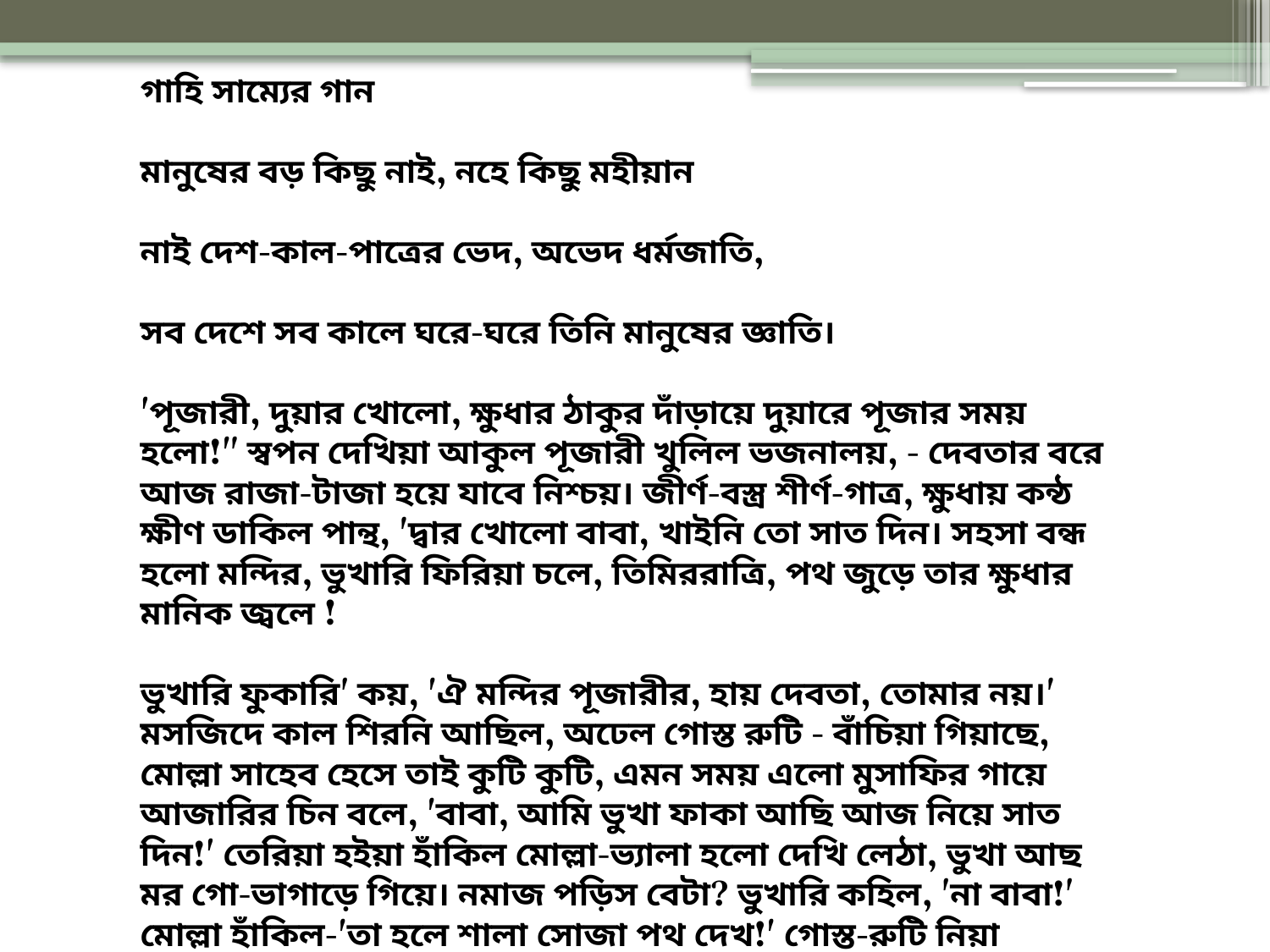

গাহি সাম্যের গান

মানুষের বড় কিছু নাই, নহে কিছু মহীয়ান

নাই দেশ-কাল-পাত্রের ভেদ, অভেদ ধর্মজাতি,

সব দেশে সব কালে ঘরে-ঘরে তিনি মানুষের জ্ঞাতি।

'পূজারী, দুয়ার খোলো, ক্ষুধার ঠাকুর দাঁড়ায়ে দুয়ারে পূজার সময় হলো!" স্বপন দেখিয়া আকুল পূজারী খুলিল ভজনালয়, - দেবতার বরে আজ রাজা-টাজা হয়ে যাবে নিশ্চয়। জীর্ণ-বস্ত্র শীর্ণ-গাত্র, ক্ষুধায় কন্ঠ ক্ষীণ ডাকিল পান্থ, 'দ্বার খোলো বাবা, খাইনি তো সাত দিন। সহসা বন্ধ হলো মন্দির, ভুখারি ফিরিয়া চলে, তিমিররাত্রি, পথ জুড়ে তার ক্ষুধার মানিক জ্বলে !

ভুখারি ফুকারি' কয়, 'ঐ মন্দির পূজারীর, হায় দেবতা, তোমার নয়।' মসজিদে কাল শিরনি আছিল, অঢেল গোস্ত রুটি - বাঁচিয়া গিয়াছে, মোল্লা সাহেব হেসে তাই কুটি কুটি, এমন সময় এলো মুসাফির গায়ে আজারির চিন বলে, 'বাবা, আমি ভুখা ফাকা আছি আজ নিয়ে সাত দিন!' তেরিয়া হইয়া হাঁকিল মোল্লা-ভ্যালা হলো দেখি লেঠা, ভুখা আছ মর গো-ভাগাড়ে গিয়ে। নমাজ পড়িস বেটা? ভুখারি কহিল, 'না বাবা!' মোল্লা হাঁকিল-'তা হলে শালা সোজা পথ দেখ!' গোস্ত-রুটি নিয়া মসজিদে দিল তালা